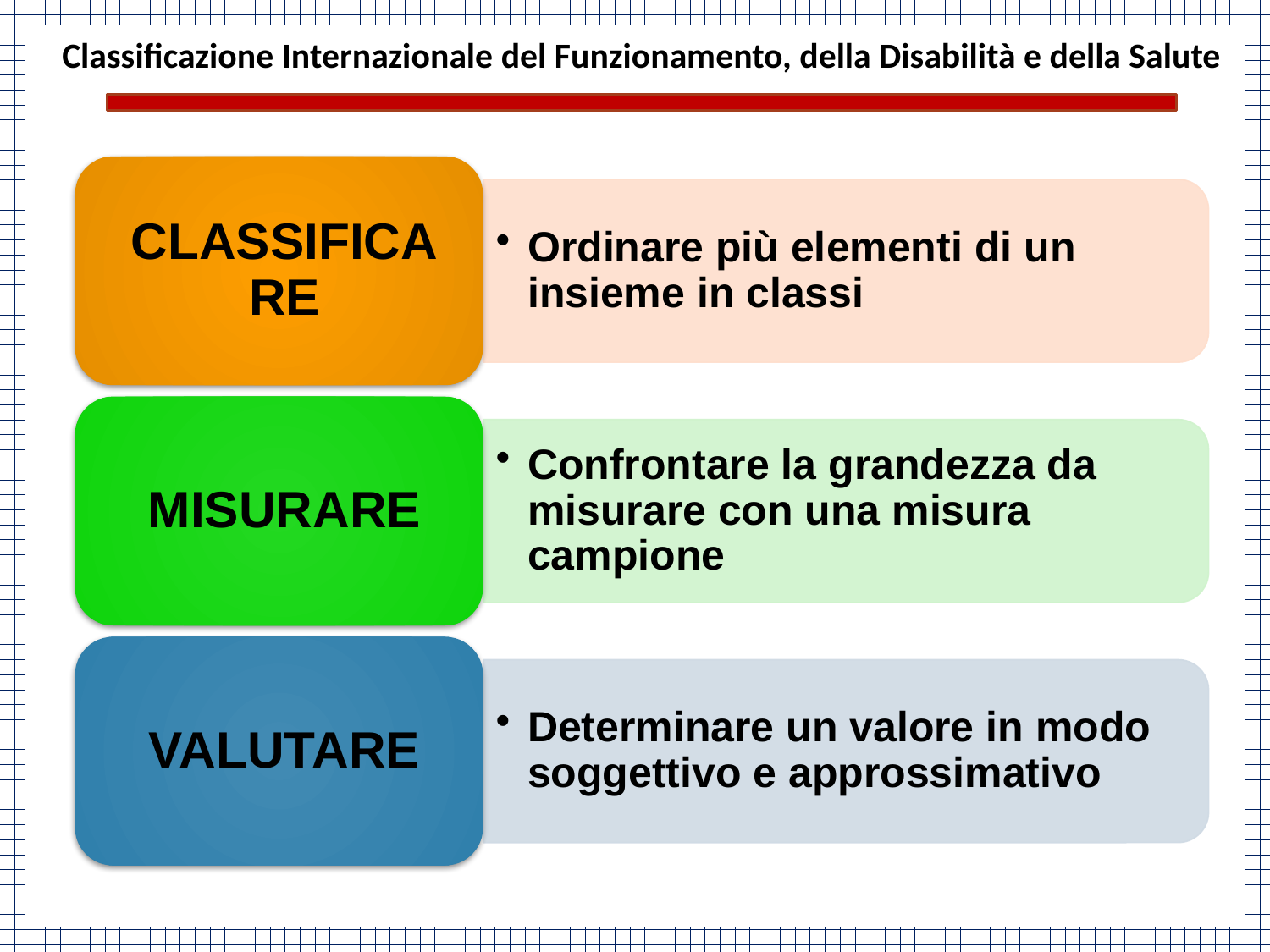

Classificazione Internazionale del Funzionamento, della Disabilità e della Salute

Ordinare più elementi di un insieme in classi
CLASSIFICARE
Confrontare la grandezza da misurare con una misura campione
MISURARE
Determinare un valore in modo soggettivo e approssimativo
VALUTARE